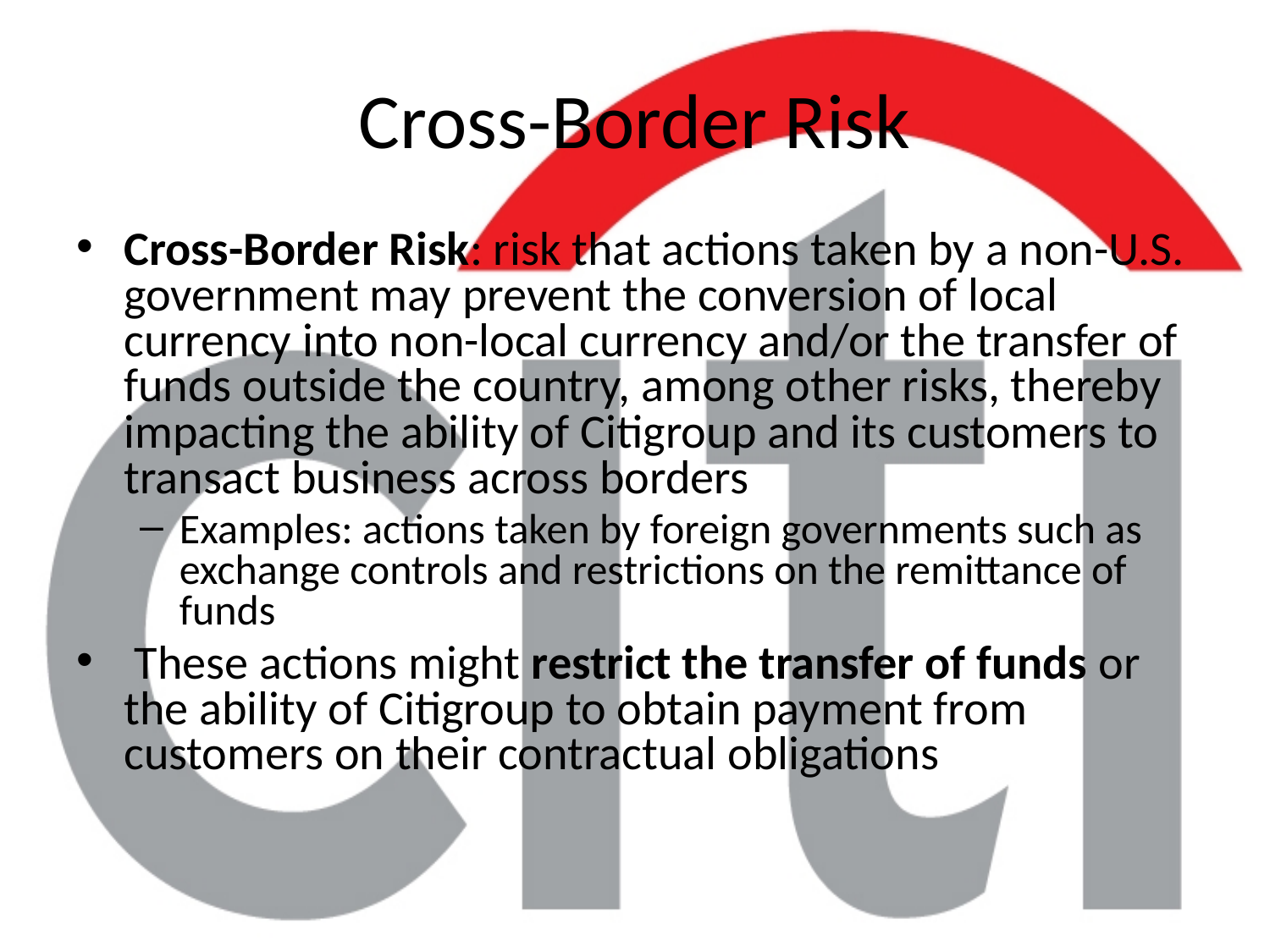

# Cross-Border Risk
Cross-Border Risk: risk that actions taken by a non-U.S. government may prevent the conversion of local currency into non-local currency and/or the transfer of funds outside the country, among other risks, thereby impacting the ability of Citigroup and its customers to transact business across borders
Examples: actions taken by foreign governments such as exchange controls and restrictions on the remittance of funds
 These actions might restrict the transfer of funds or the ability of Citigroup to obtain payment from customers on their contractual obligations